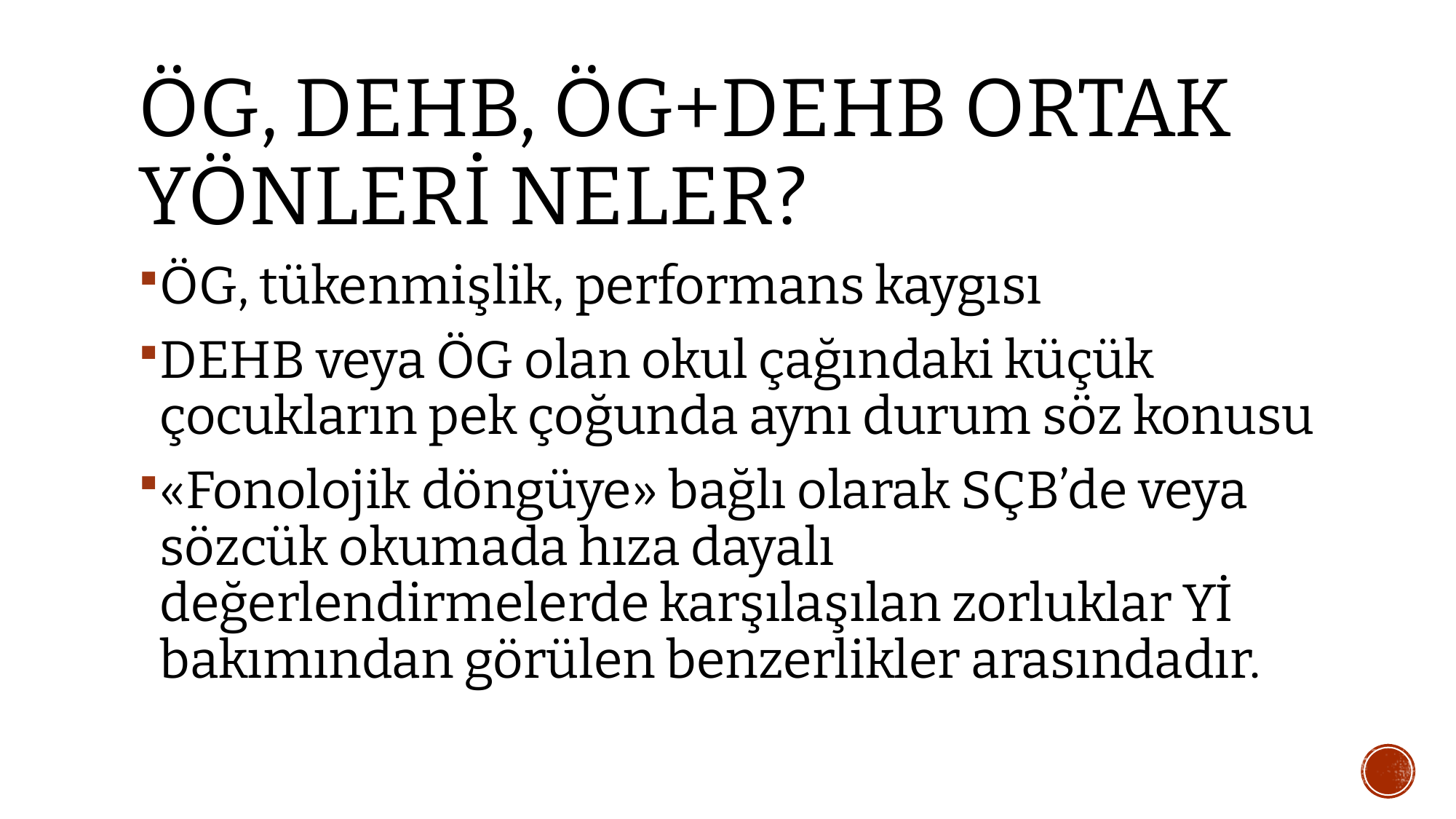

# ÖG, DEHB, ÖG+DEHB ortak yönleri neler?
ÖG, tükenmişlik, performans kaygısı
DEHB veya ÖG olan okul çağındaki küçük çocukların pek çoğunda aynı durum söz konusu
«Fonolojik döngüye» bağlı olarak SÇB’de veya sözcük okumada hıza dayalı değerlendirmelerde karşılaşılan zorluklar Yİ bakımından görülen benzerlikler arasındadır.